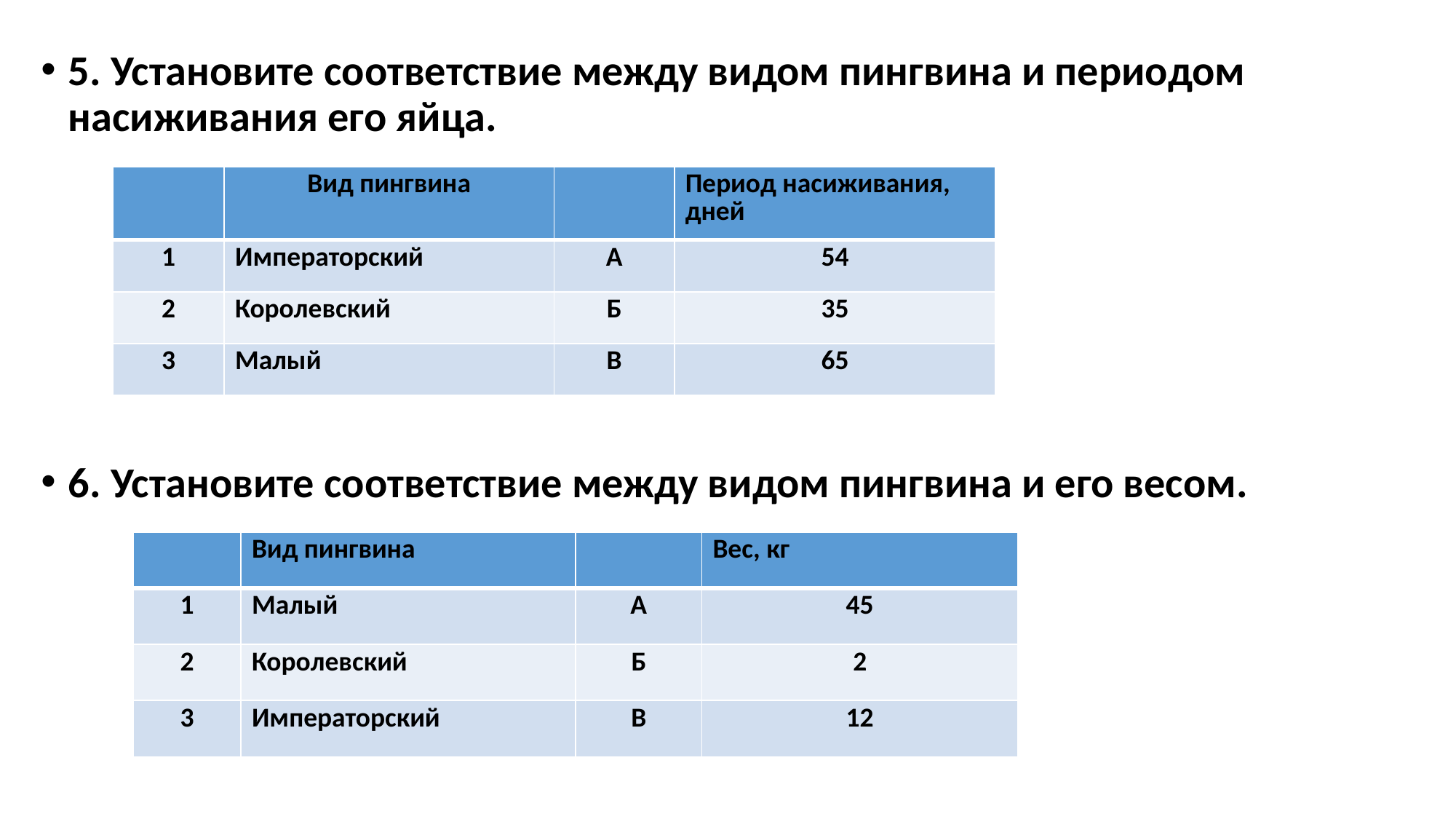

5. Установите соответствие между видом пингвина и периодом насиживания его яйца.

6. Установите соответствие между видом пингвина и его весом.

#
|  | Вид пингвина |  | Период насиживания, дней |
| --- | --- | --- | --- |
| 1 | Императорский | А | 54 |
| 2 | Королевский | Б | 35 |
| 3 | Малый | В | 65 |
|  | Вид пингвина |  | Вес, кг |
| --- | --- | --- | --- |
| 1 | Малый | А | 45 |
| 2 | Королевский | Б | 2 |
| 3 | Императорский | В | 12 |